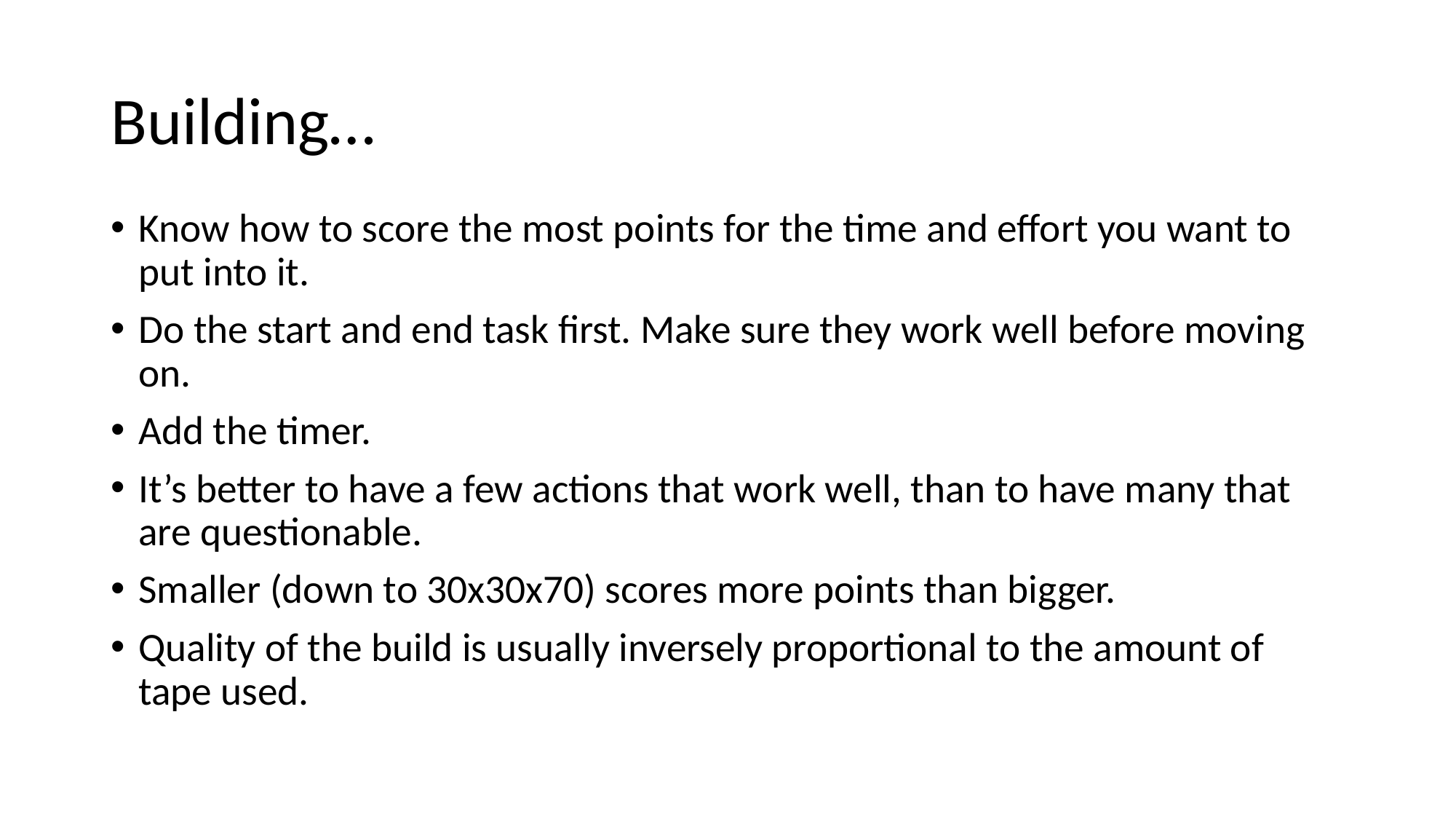

# Building…
Know how to score the most points for the time and effort you want to put into it.
Do the start and end task first. Make sure they work well before moving on.
Add the timer.
It’s better to have a few actions that work well, than to have many that are questionable.
Smaller (down to 30x30x70) scores more points than bigger.
Quality of the build is usually inversely proportional to the amount of tape used.